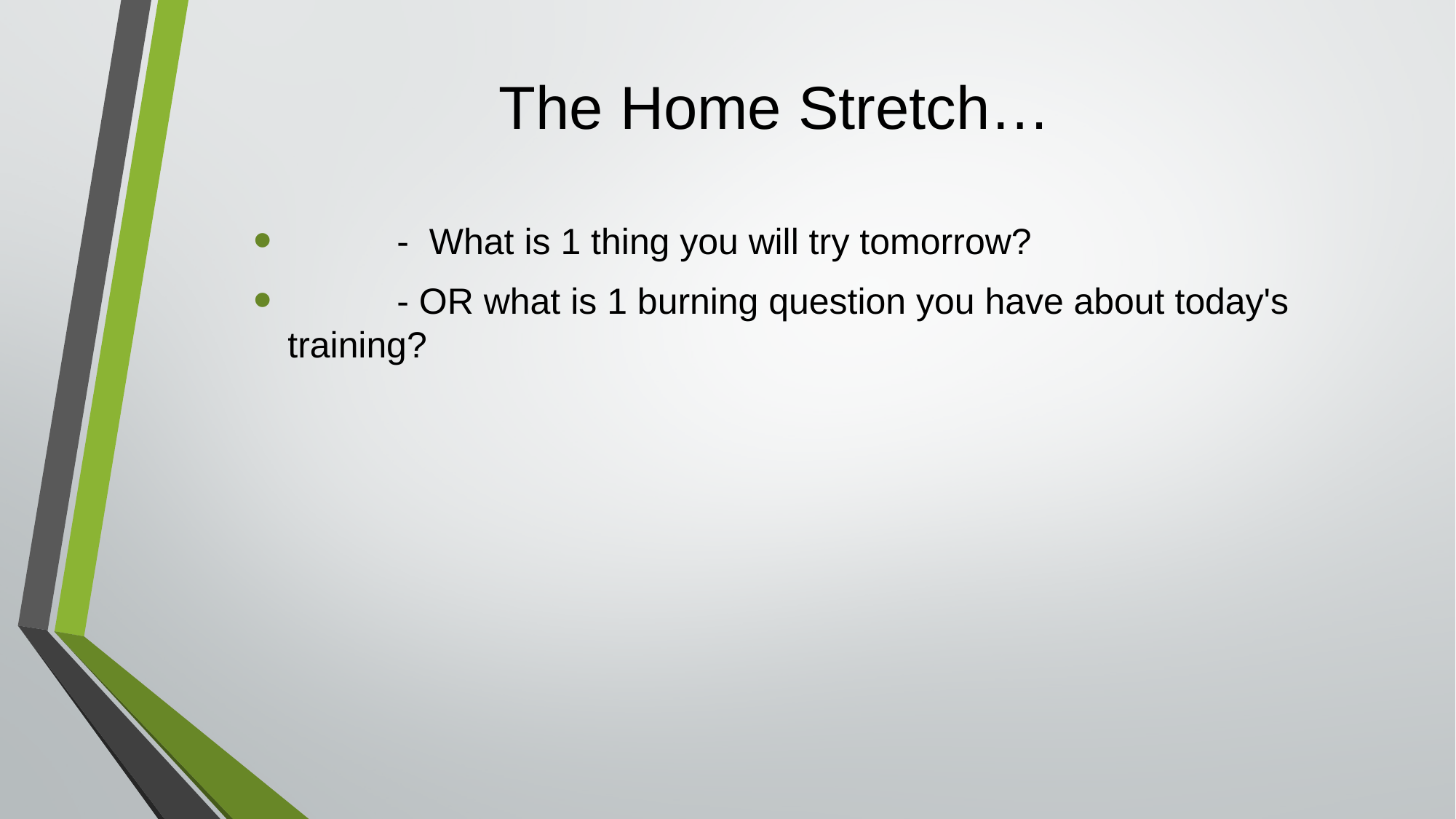

# The Home Stretch…
	-  What is 1 thing you will try tomorrow?
	- OR what is 1 burning question you have about today's training?